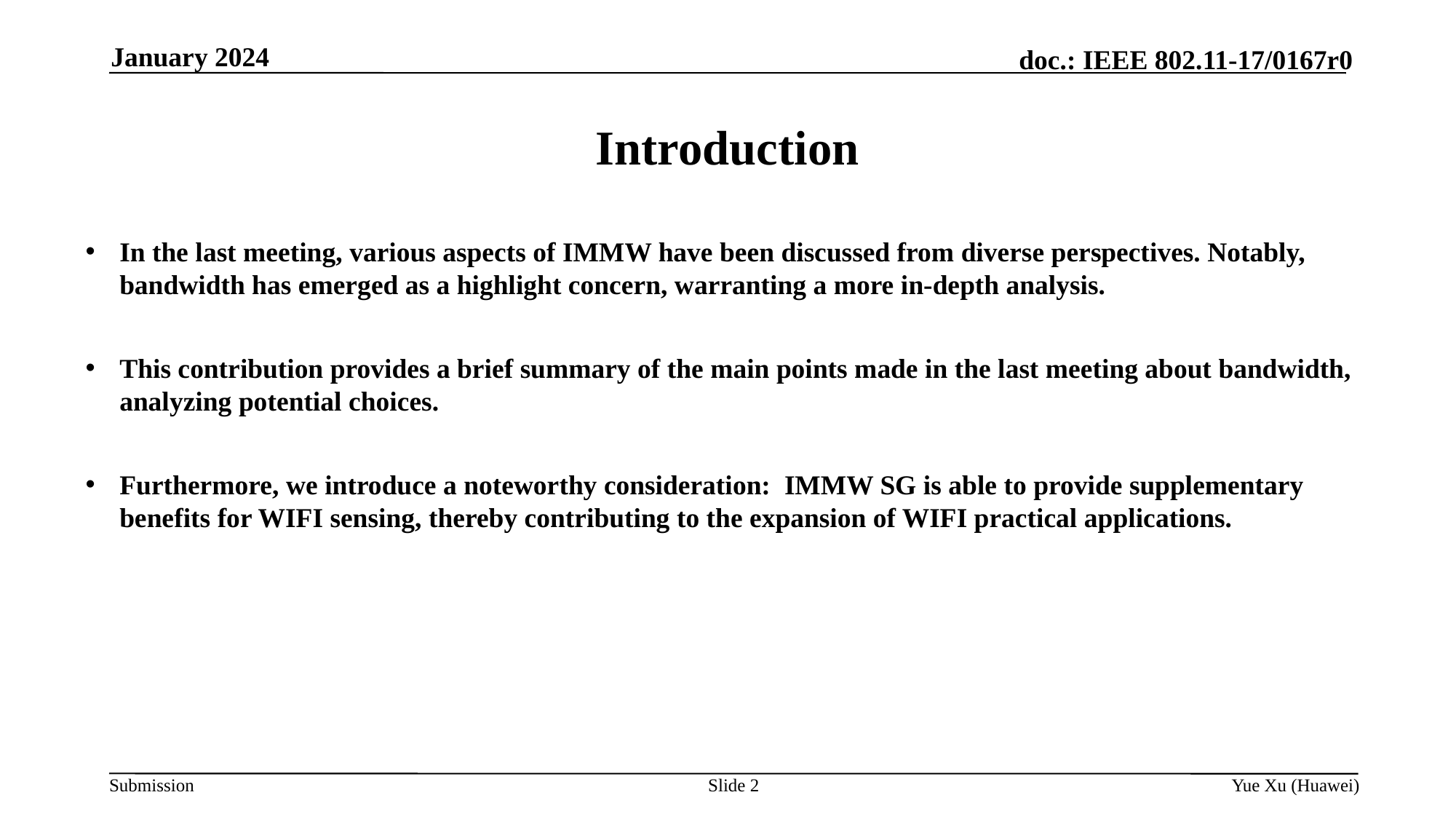

January 2024
# Introduction
In the last meeting, various aspects of IMMW have been discussed from diverse perspectives. Notably, bandwidth has emerged as a highlight concern, warranting a more in-depth analysis.

This contribution provides a brief summary of the main points made in the last meeting about bandwidth, analyzing potential choices.

Furthermore, we introduce a noteworthy consideration:  IMMW SG is able to provide supplementary benefits for WIFI sensing, thereby contributing to the expansion of WIFI practical applications.

Slide 2
Yue Xu (Huawei)